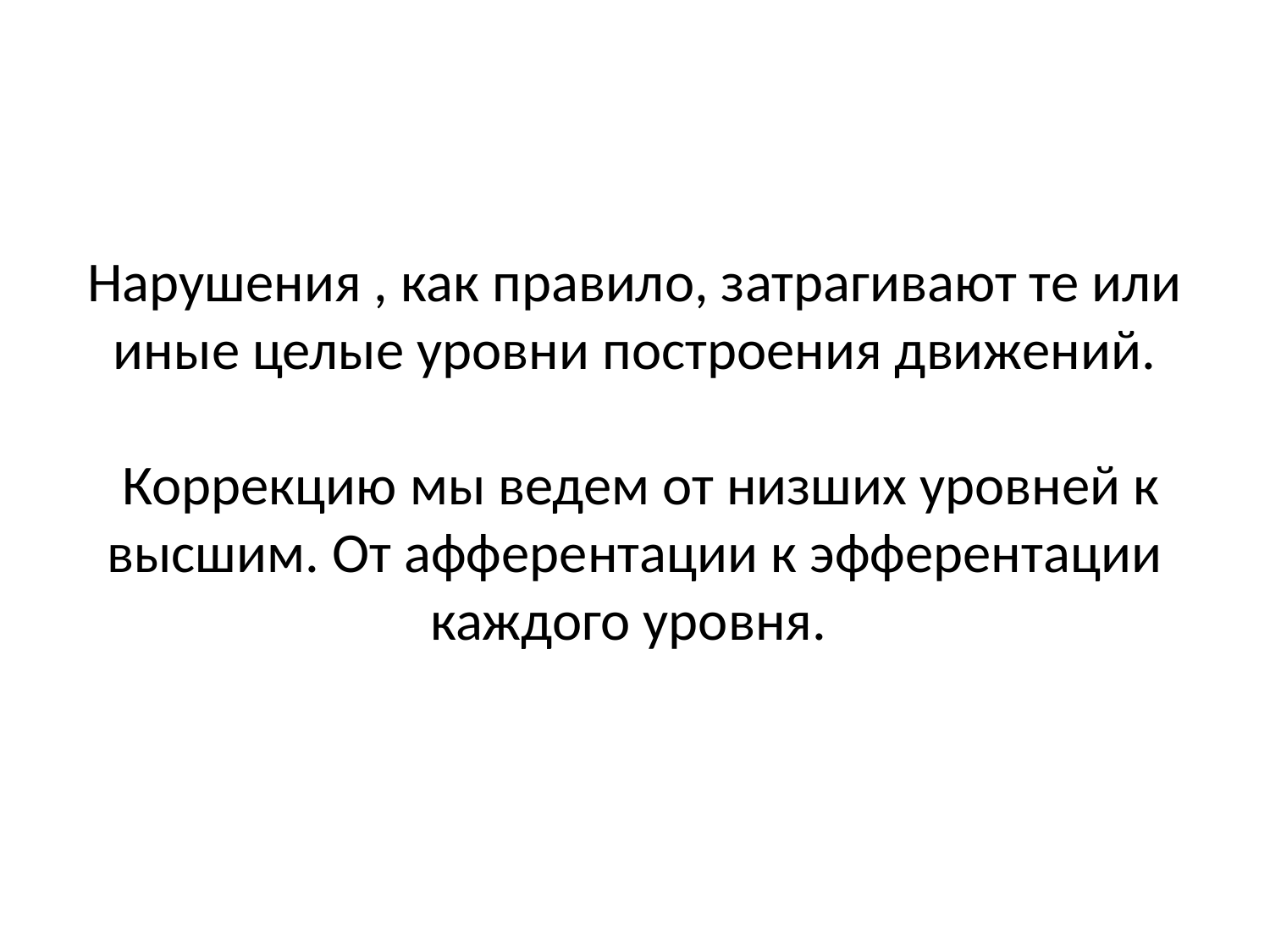

# Нарушения , как правило, затрагивают те или иные целые уровни построения движений. Коррекцию мы ведем от низших уровней к высшим. От афферентации к эфферентации каждого уровня.